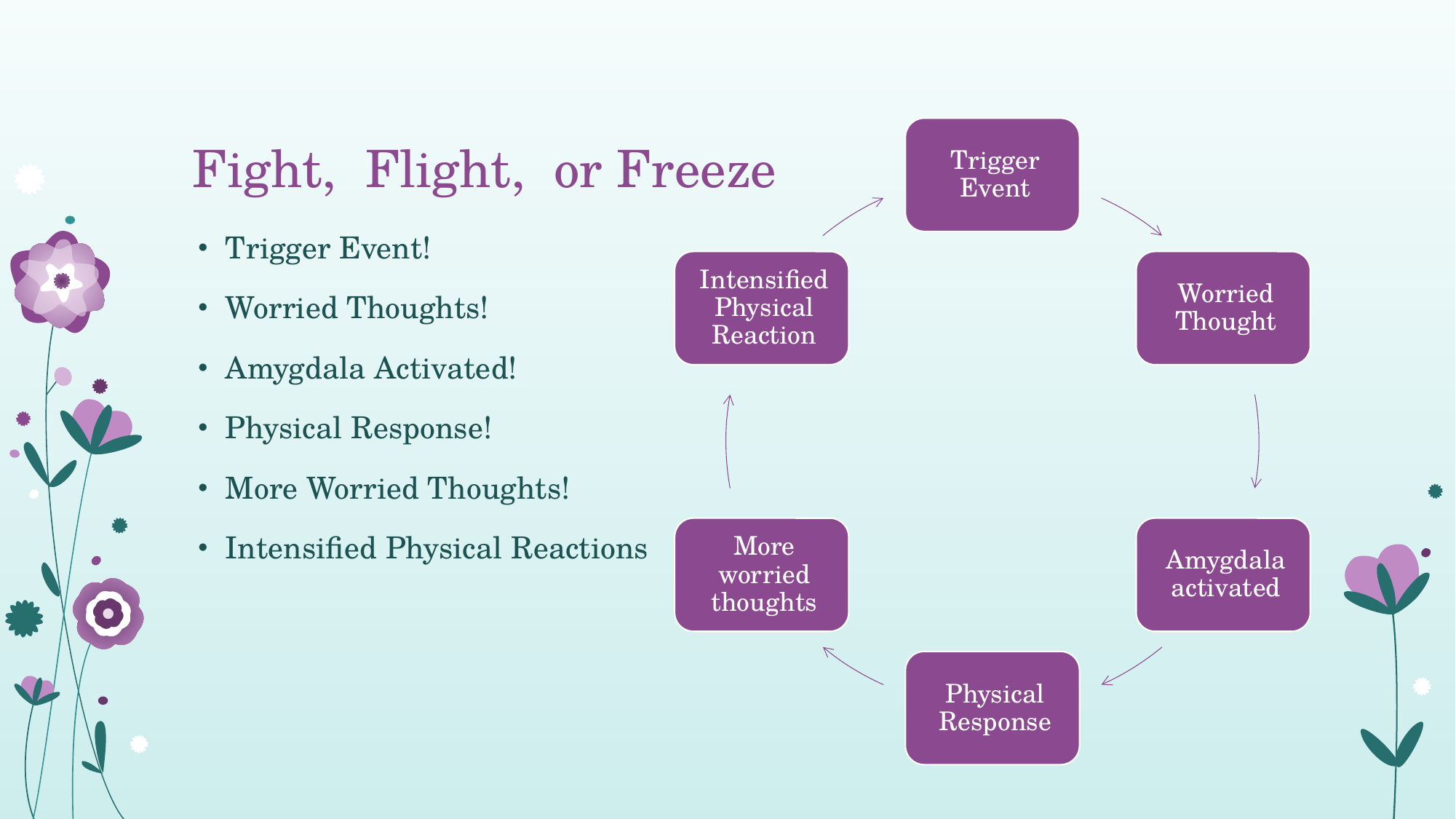

# Fight,  Flight,  or Freeze
Trigger Event
Worried Thought
Amygdala activated
Physical Response
More worried thoughts
Intensified Physical Reaction
Trigger Event!
Worried Thoughts!
Amygdala Activated!
Physical Response!
More Worried Thoughts!
Intensiﬁed Physical Reactions